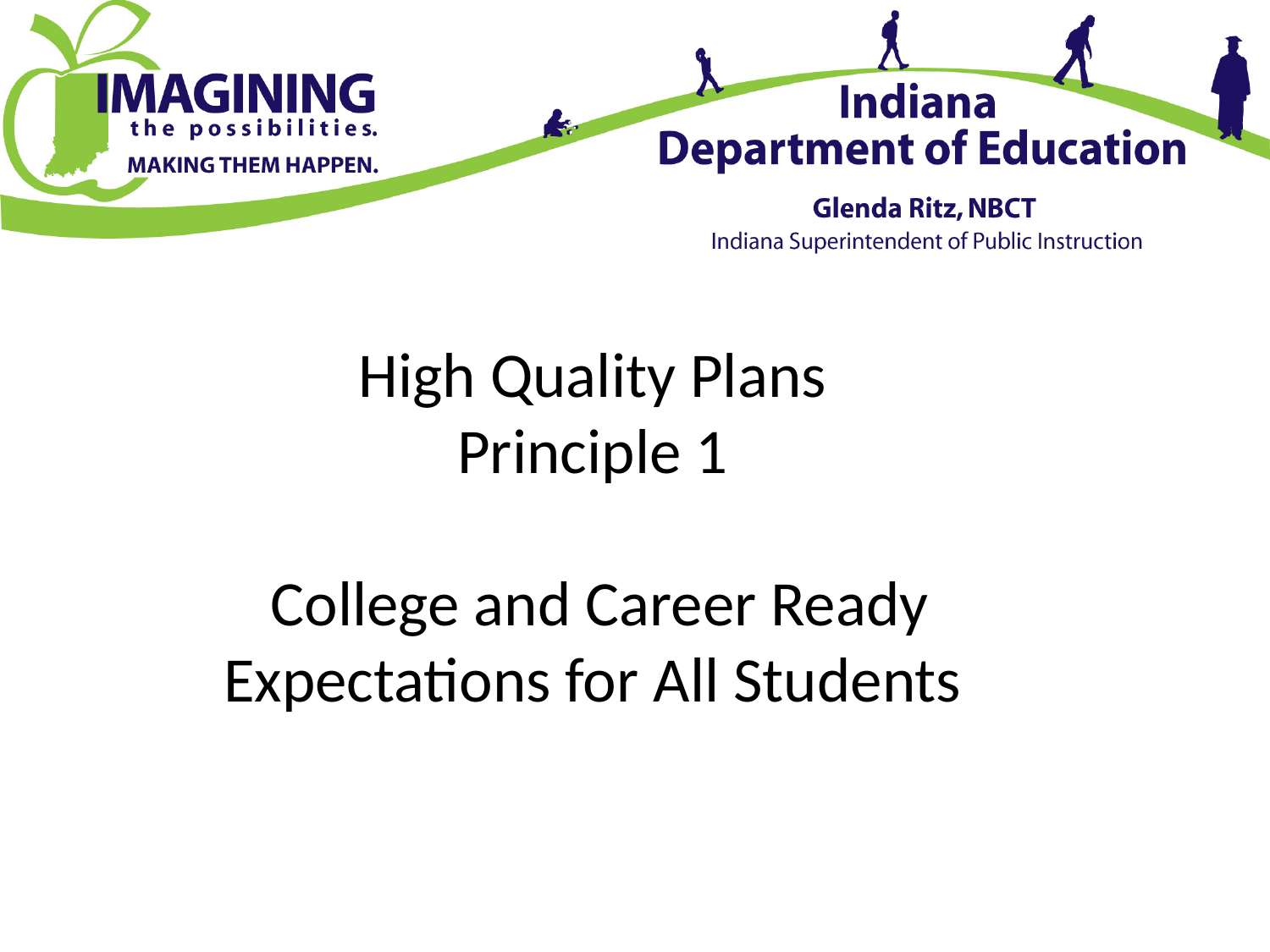

#
High Quality Plans
Principle 1

 College and Career Ready Expectations for All Students